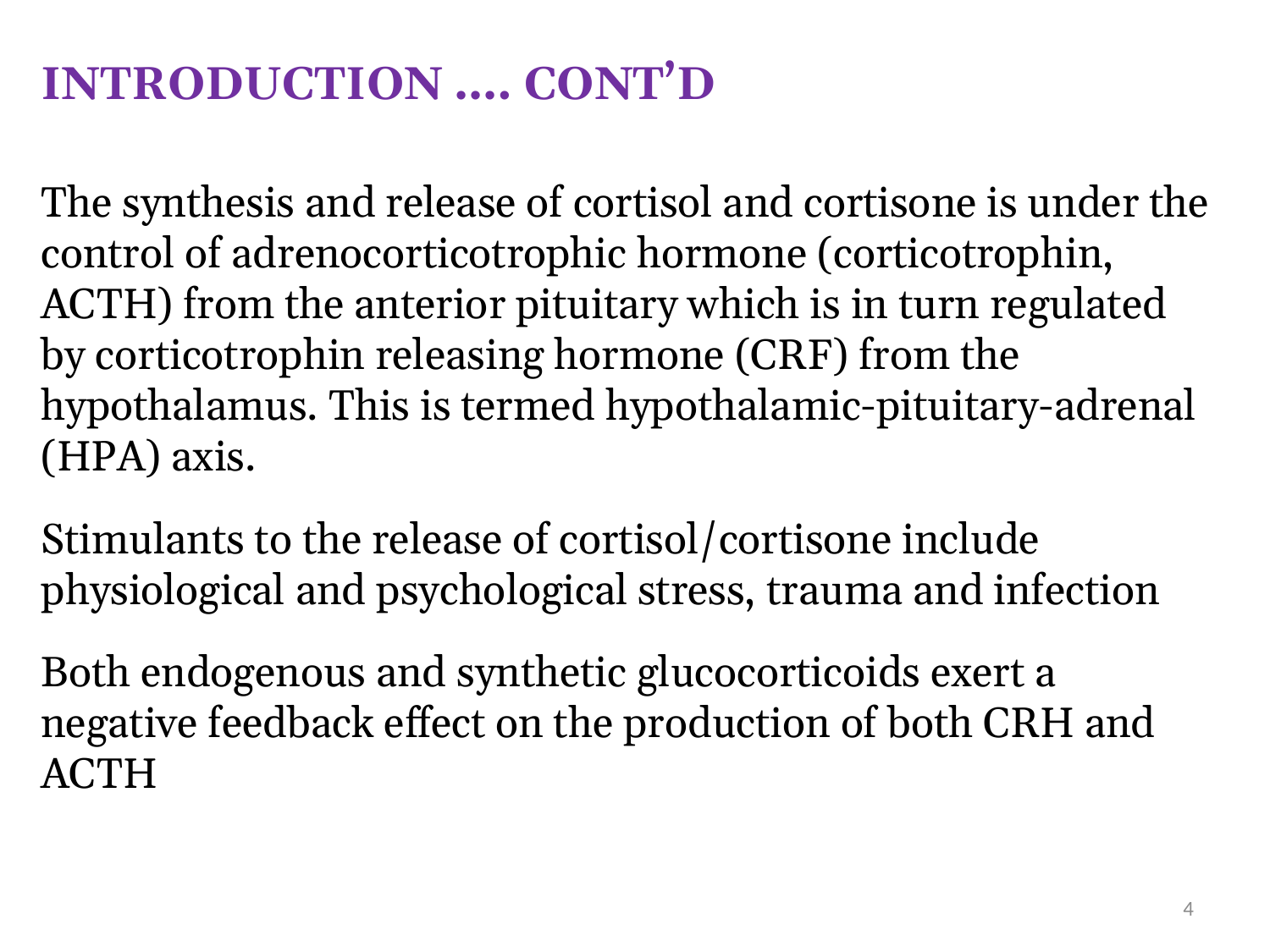

INTRODUCTION …. CONT’D
The synthesis and release of cortisol and cortisone is under the control of adrenocorticotrophic hormone (corticotrophin, ACTH) from the anterior pituitary which is in turn regulated by corticotrophin releasing hormone (CRF) from the hypothalamus. This is termed hypothalamic-pituitary-adrenal (HPA) axis.
Stimulants to the release of cortisol/cortisone include physiological and psychological stress, trauma and infection
Both endogenous and synthetic glucocorticoids exert a negative feedback effect on the production of both CRH and ACTH
4